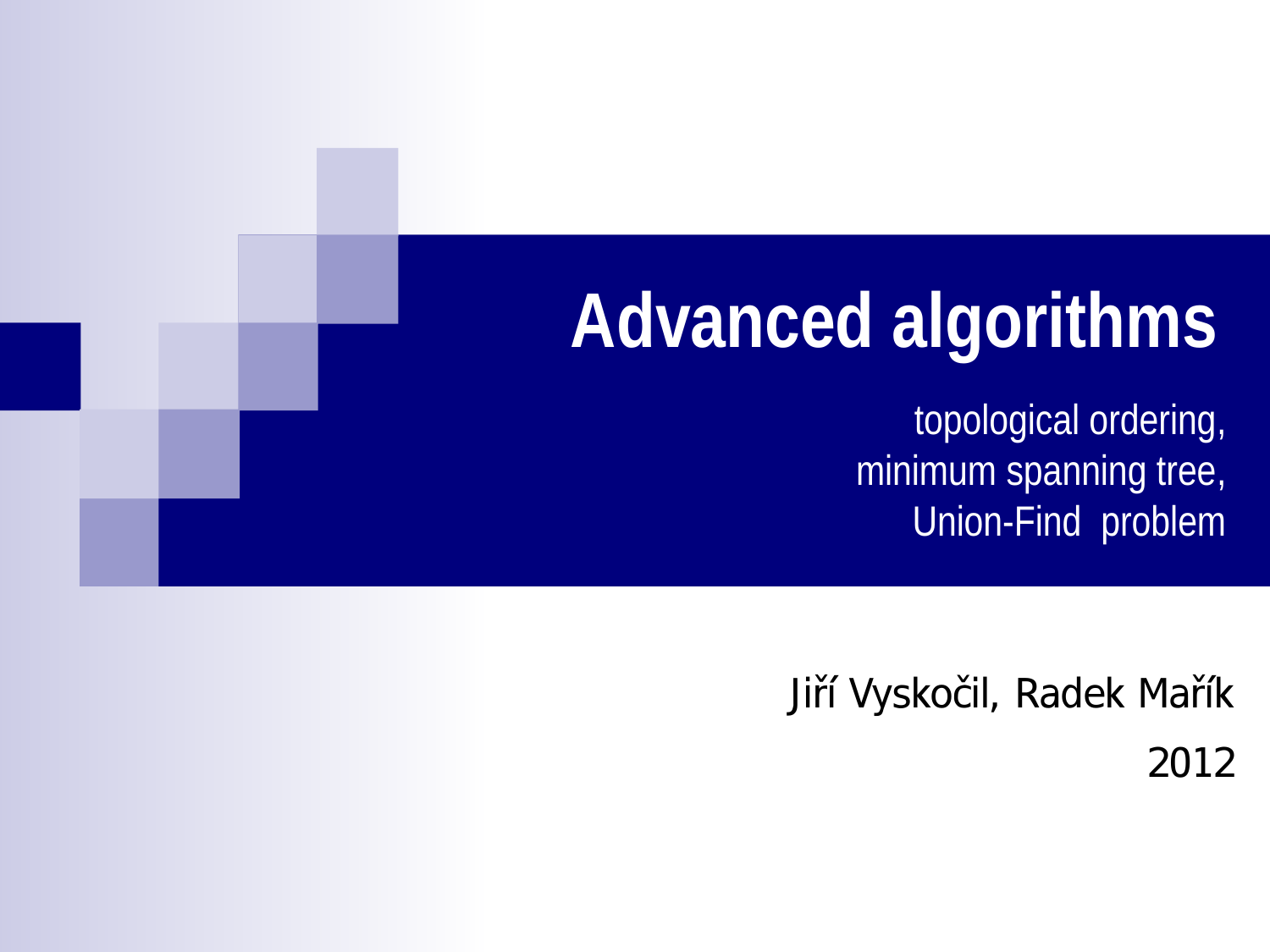

# Advanced algorithms topological ordering, minimum spanning tree, Union-Find  problem

Jiří Vyskočil, Radek Mařík
2012